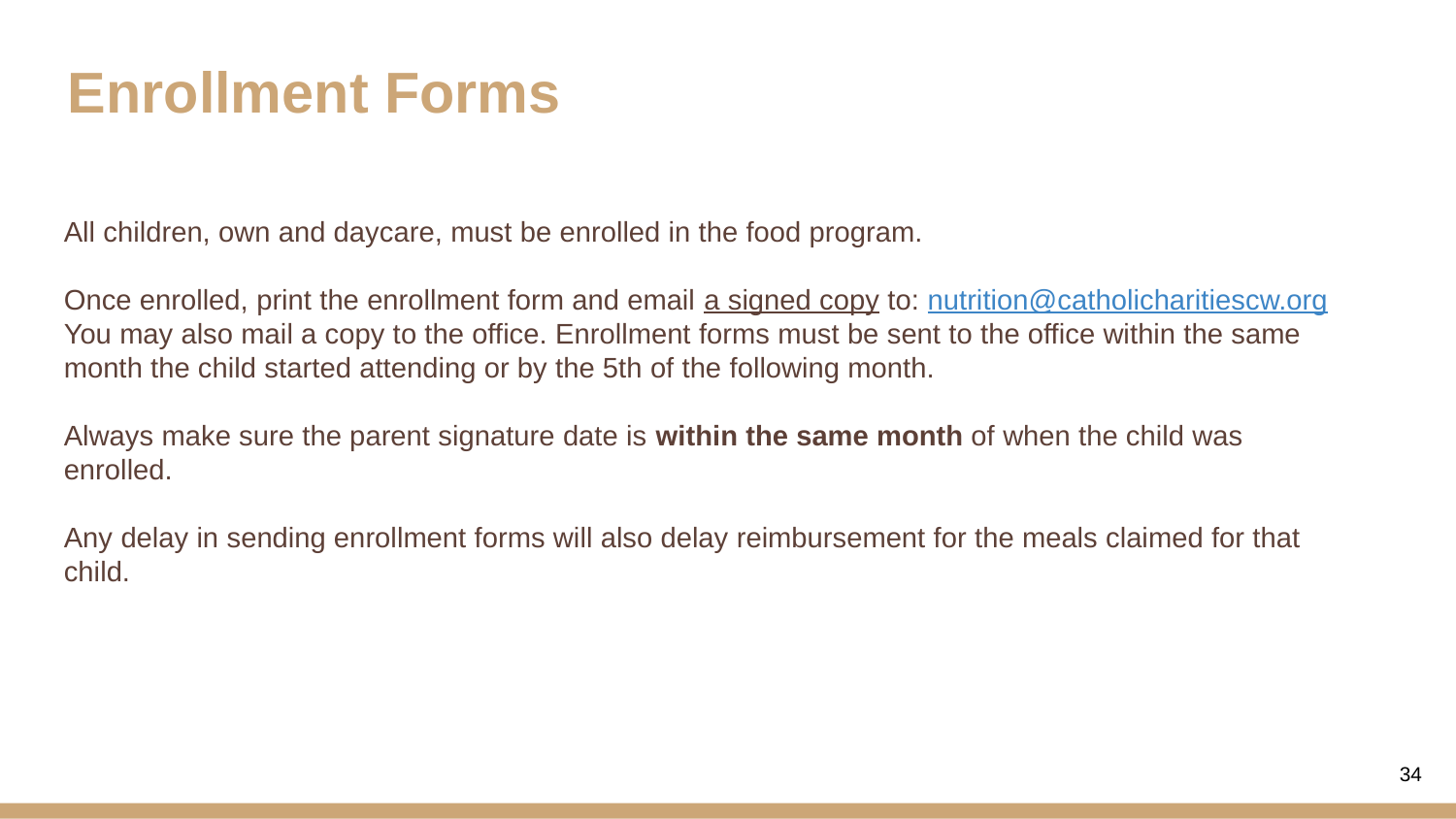

# Enrollment Forms
All children, own and daycare, must be enrolled in the food program.

Once enrolled, print the enrollment form and email a signed copy to: nutrition@catholicharitiescw.org You may also mail a copy to the office. Enrollment forms must be sent to the office within the same month the child started attending or by the 5th of the following month.

Always make sure the parent signature date is within the same month of when the child was enrolled.

Any delay in sending enrollment forms will also delay reimbursement for the meals claimed for that child.

34